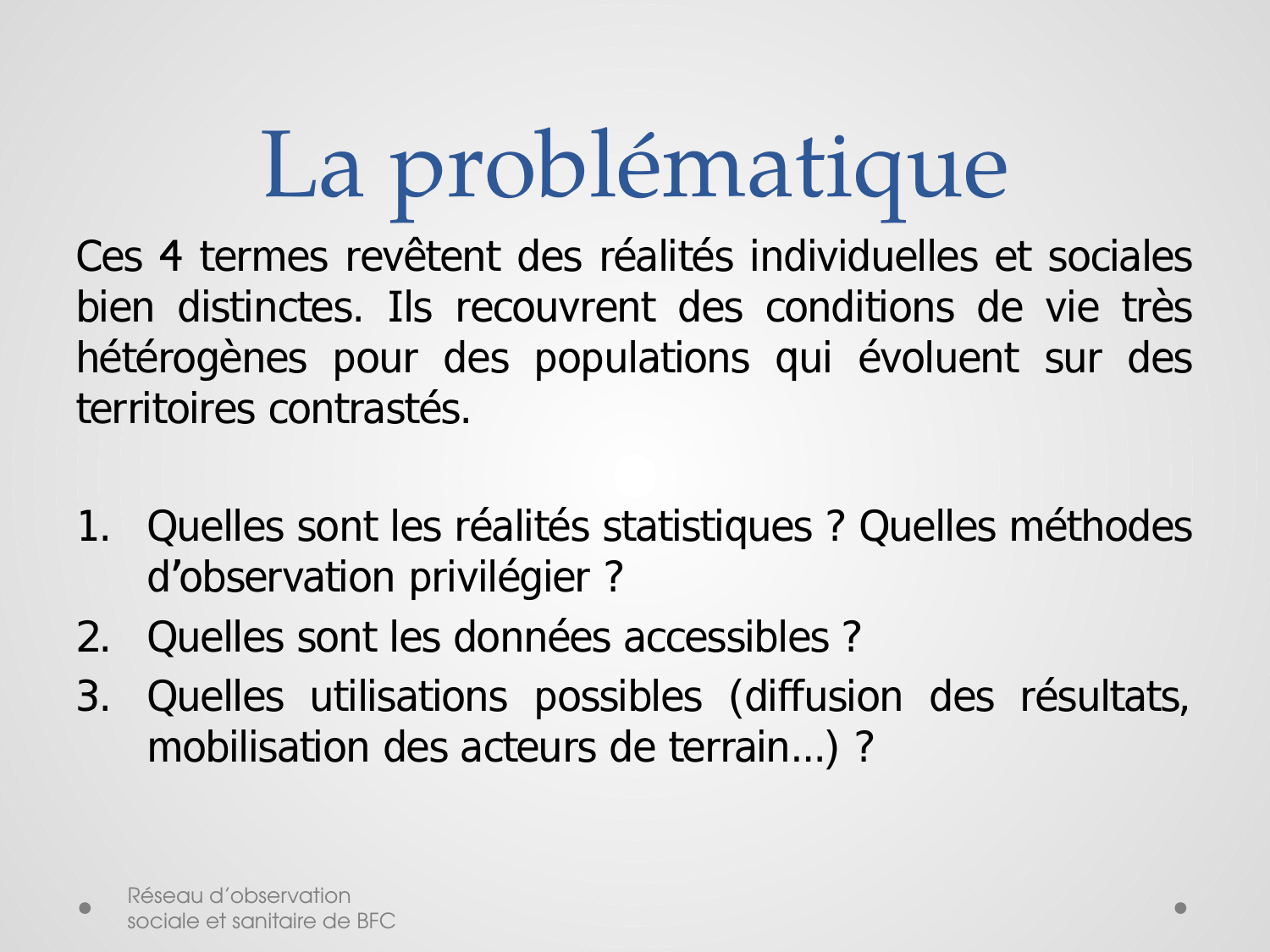

# La problématique
Ces 4 termes revêtent des réalités individuelles et sociales bien distinctes. Ils recouvrent des conditions de vie très hétérogènes pour des populations qui évoluent sur des territoires contrastés.

Quelles sont les réalités statistiques ? Quelles méthodes d’observation privilégier ?
Quelles sont les données accessibles ?
Quelles utilisations possibles (diffusion des résultats, mobilisation des acteurs de terrain…) ?